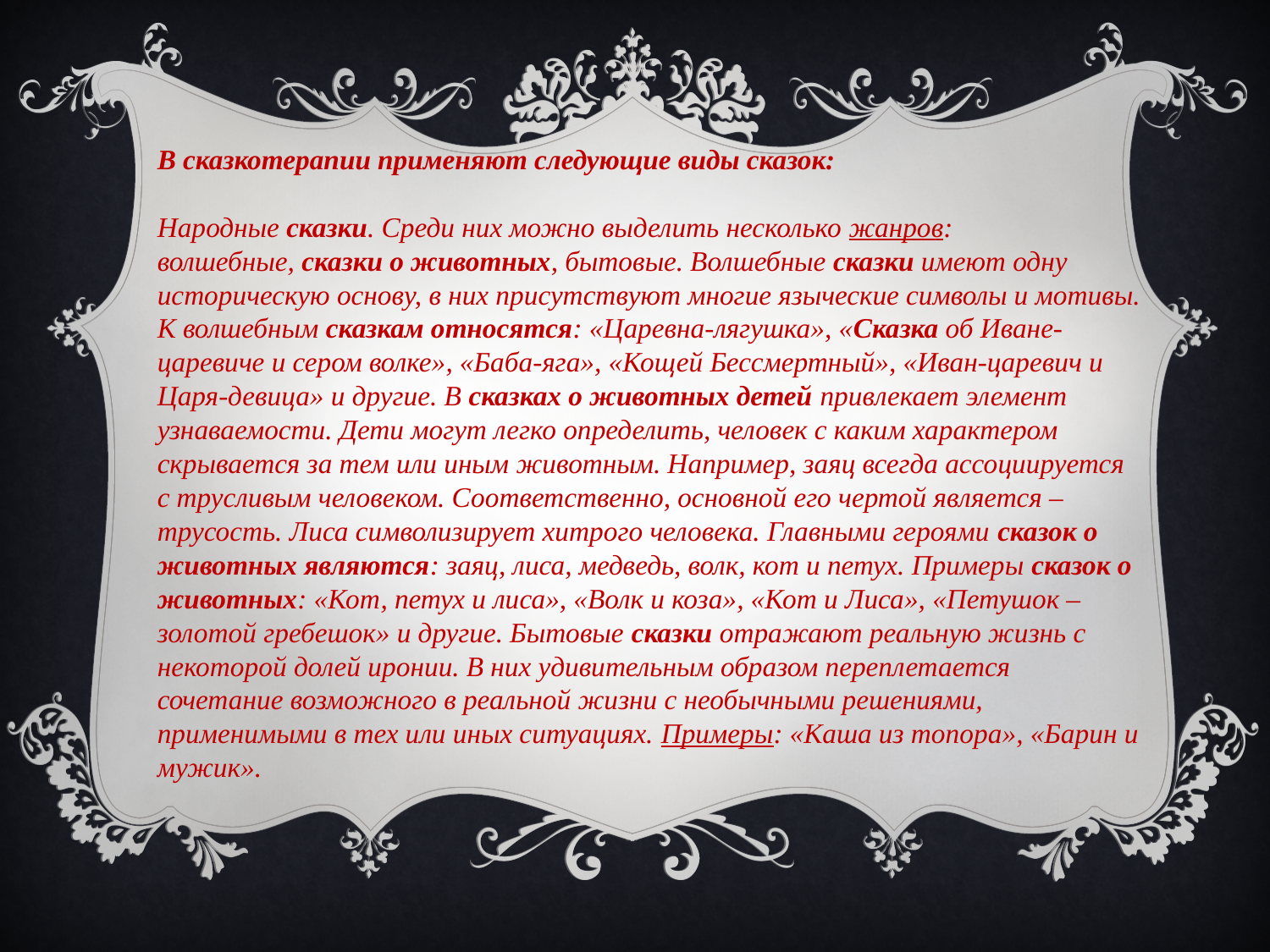

В сказкотерапии применяют следующие виды сказок:

Народные сказки. Среди них можно выделить несколько жанров: волшебные, сказки о животных, бытовые. Волшебные сказки имеют одну историческую основу, в них присутствуют многие языческие символы и мотивы. К волшебным сказкам относятся: «Царевна-лягушка», «Сказка об Иване-царевиче и сером волке», «Баба-яга», «Кощей Бессмертный», «Иван-царевич и Царя-девица» и другие. В сказках о животных детей привлекает элемент узнаваемости. Дети могут легко определить, человек с каким характером скрывается за тем или иным животным. Например, заяц всегда ассоциируется с трусливым человеком. Соответственно, основной его чертой является – трусость. Лиса символизирует хитрого человека. Главными героями сказок о животных являются: заяц, лиса, медведь, волк, кот и петух. Примеры сказок о животных: «Кот, петух и лиса», «Волк и коза», «Кот и Лиса», «Петушок – золотой гребешок» и другие. Бытовые сказки отражают реальную жизнь с некоторой долей иронии. В них удивительным образом переплетается сочетание возможного в реальной жизни с необычными решениями, применимыми в тех или иных ситуациях. Примеры: «Каша из топора», «Барин и мужик».